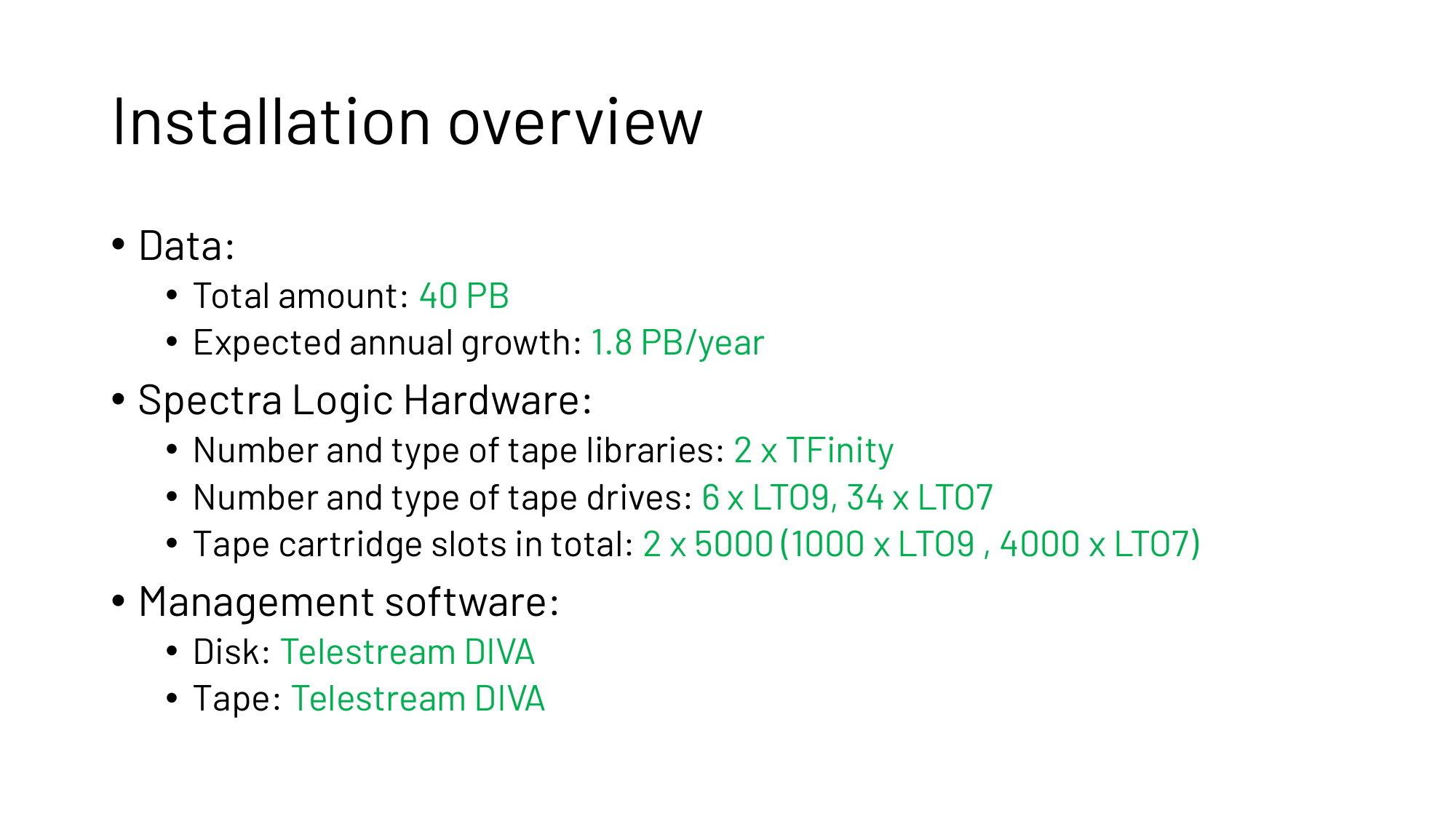

# Installation overview
Data:
Total amount: 40 PB
Expected annual growth: 1.8 PB/year
Spectra Logic Hardware:
Number and type of tape libraries: 2 x TFinity
Number and type of tape drives: 6 x LTO9, 34 x LTO7
Tape cartridge slots in total: 2 x 5000 (1000 x LTO9 , 4000 x LTO7)
Management software:
Disk: Telestream DIVA
Tape: Telestream DIVA